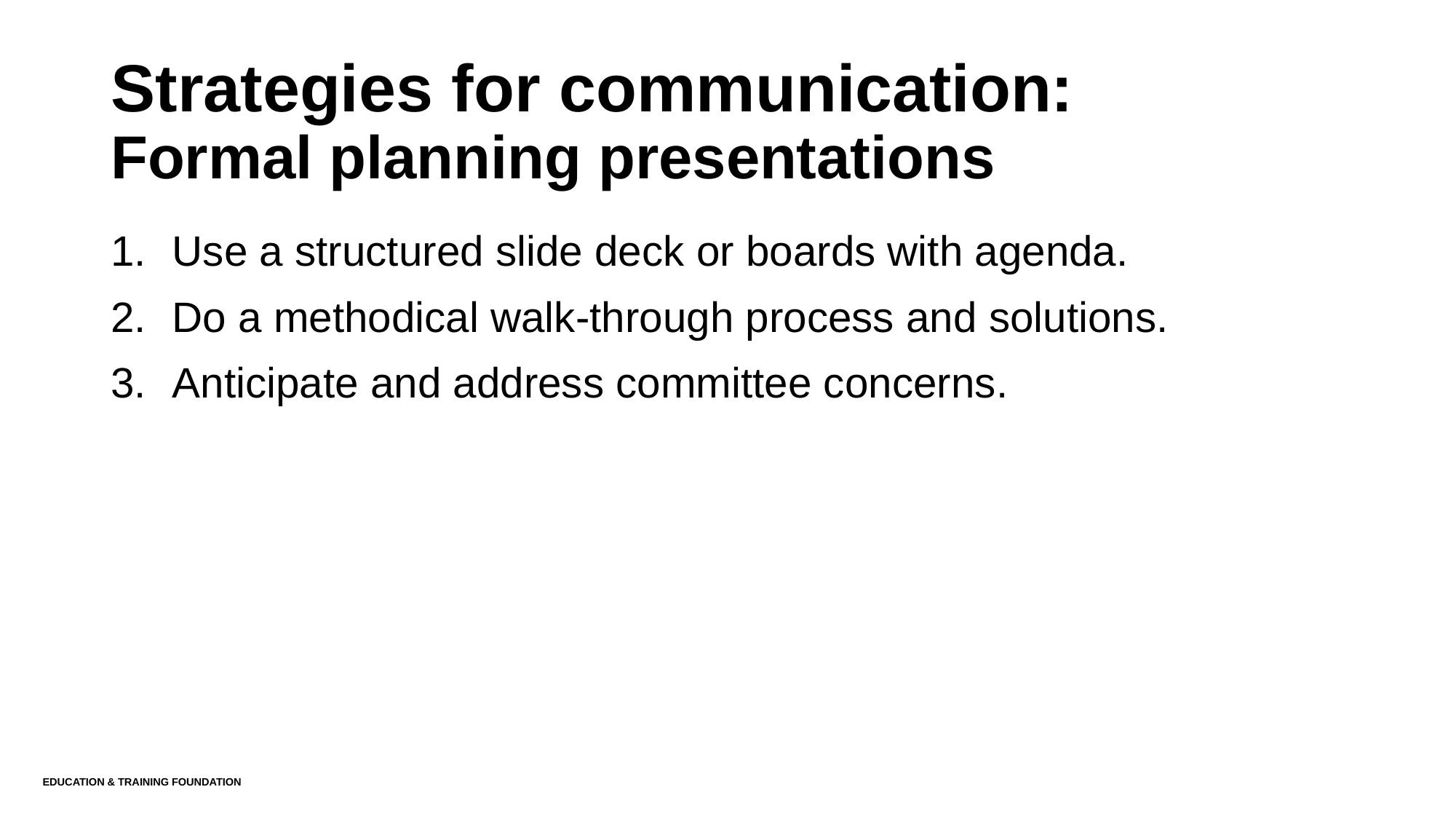

# Strategies for communication: Formal planning presentations
Use a structured slide deck or boards with agenda.
Do a methodical walk-through process and solutions.
Anticipate and address committee concerns.
Education & Training Foundation